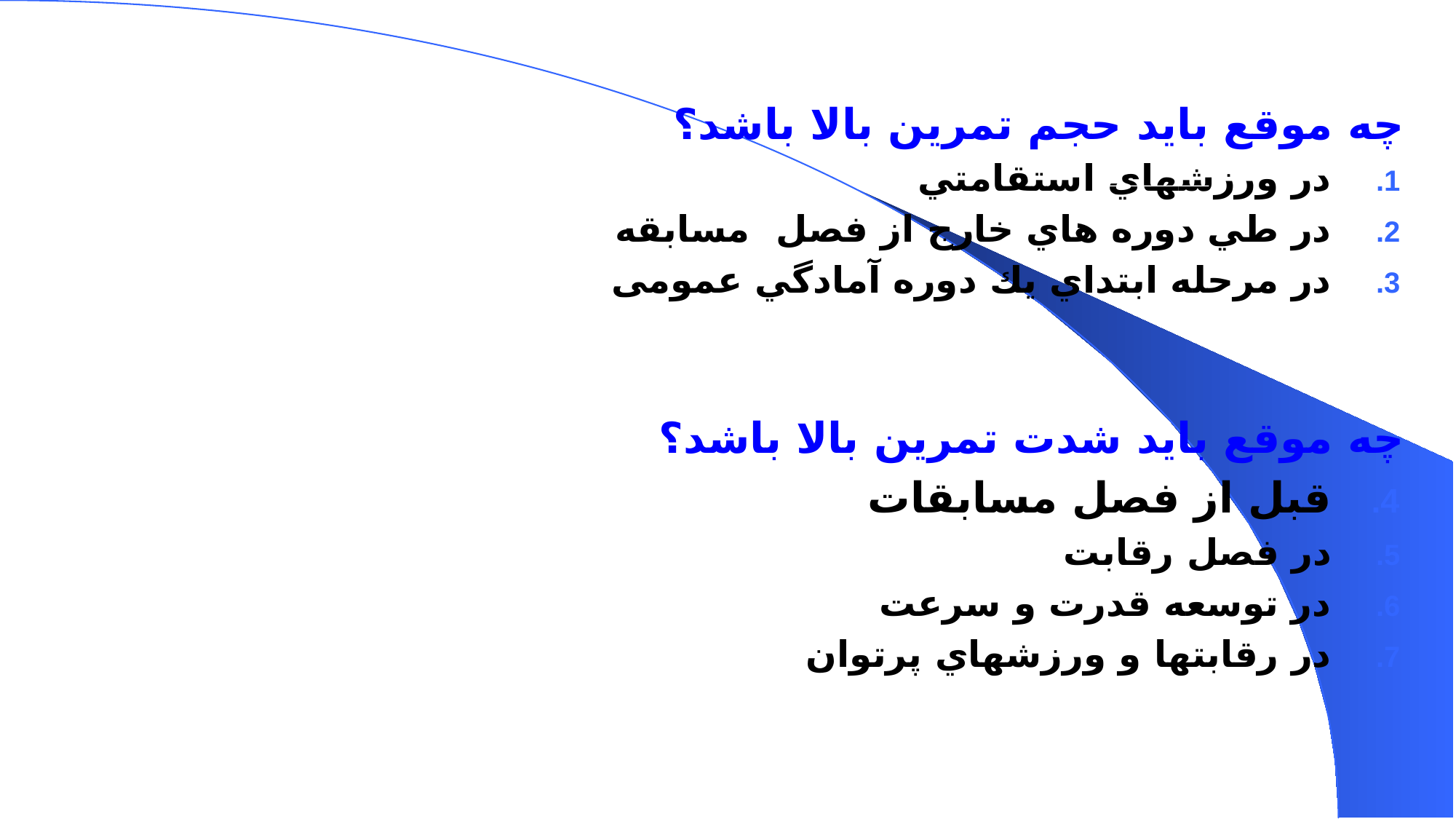

#
چه موقع بايد حجم تمرين بالا باشد؟
در ورزشهاي استقامتي
در طي دوره هاي خارج از فصل  مسابقه
در مرحله ابتداي يك دوره آمادگي عمومی

چه موقع بايد شدت تمرين بالا باشد؟
قبل از فصل مسابقات
در فصل رقابت
در توسعه قدرت و سرعت
در رقابتها و ورزشهاي پرتوان